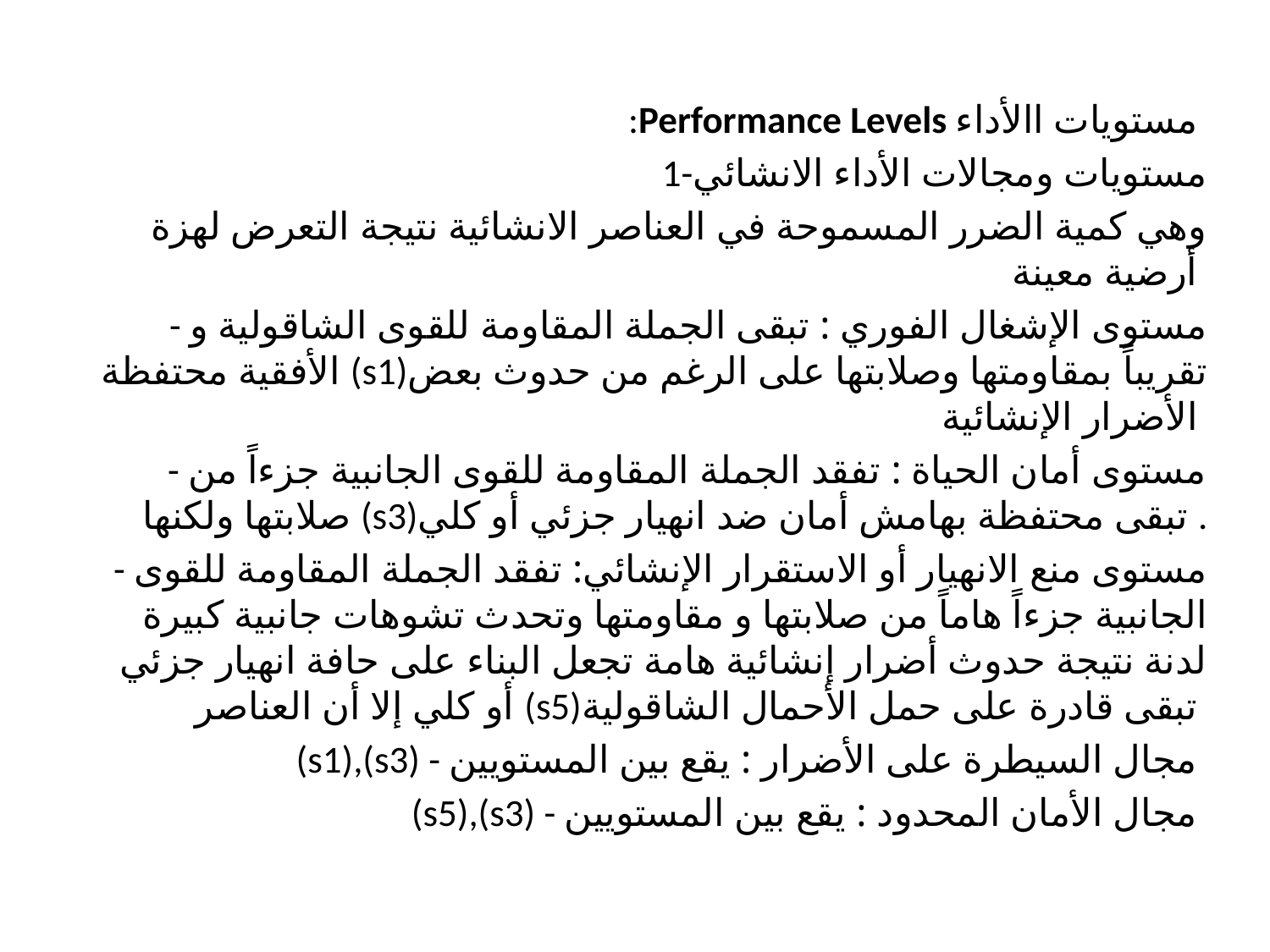

:Performance Levels مستويات االأداء
1-مستويات ومجالات الأداء الانشائي
وهي كمية الضرر المسموحة في العناصر الانشائية نتيجة التعرض لهزة أرضية معينة
 - مستوى الإشغال الفوري : تبقى الجملة المقاومة للقوى الشاقولية و الأفقية محتفظة (s1)تقريباً بمقاومتها وصلابتها على الرغم من حدوث بعض الأضرار الإنشائية
- مستوى أمان الحياة : تفقد الجملة المقاومة للقوى الجانبية جزءاً من صلابتها ولكنها (s3)تبقى محتفظة بهامش أمان ضد انهيار جزئي أو كلي .
- مستوى منع الانهيار أو الاستقرار الإنشائي: تفقد الجملة المقاومة للقوى الجانبية جزءاً هاماً من صلابتها و مقاومتها وتحدث تشوهات جانبية كبيرة لدنة نتيجة حدوث أضرار إنشائية هامة تجعل البناء على حافة انهيار جزئي أو كلي إلا أن العناصر (s5)تبقى قادرة على حمل الأحمال الشاقولية
(s1),(s3) - مجال السيطرة على الأضرار : يقع بين المستويين
(s5),(s3) - مجال الأمان المحدود : يقع بين المستويين